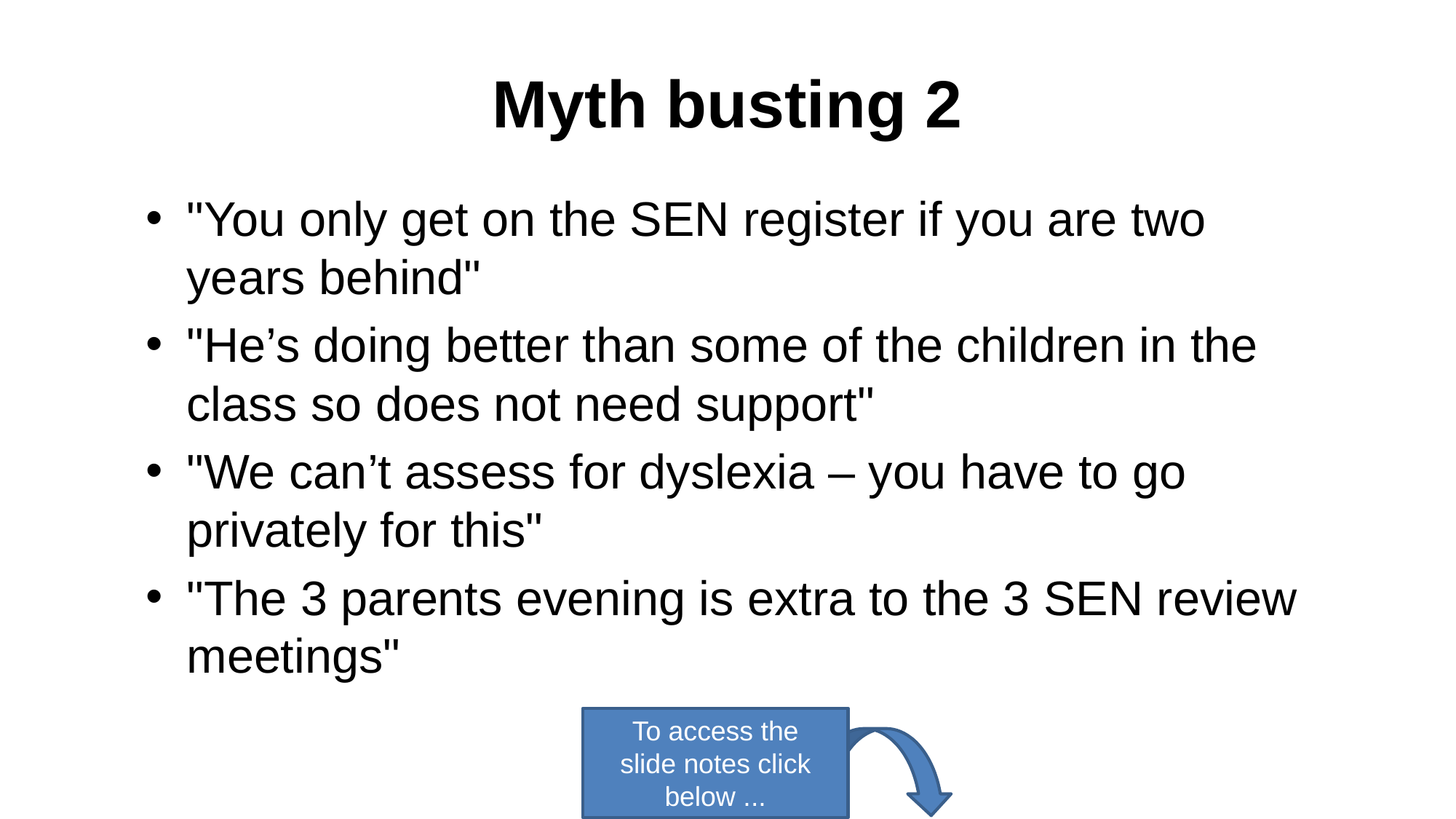

# Myth busting 2
"You only get on the SEN register if you are two years behind"
"He’s doing better than some of the children in the class so does not need support"
"We can’t assess for dyslexia – you have to go privately for this"
"The 3 parents evening is extra to the 3 SEN review meetings"
To access the slide notes click below ...